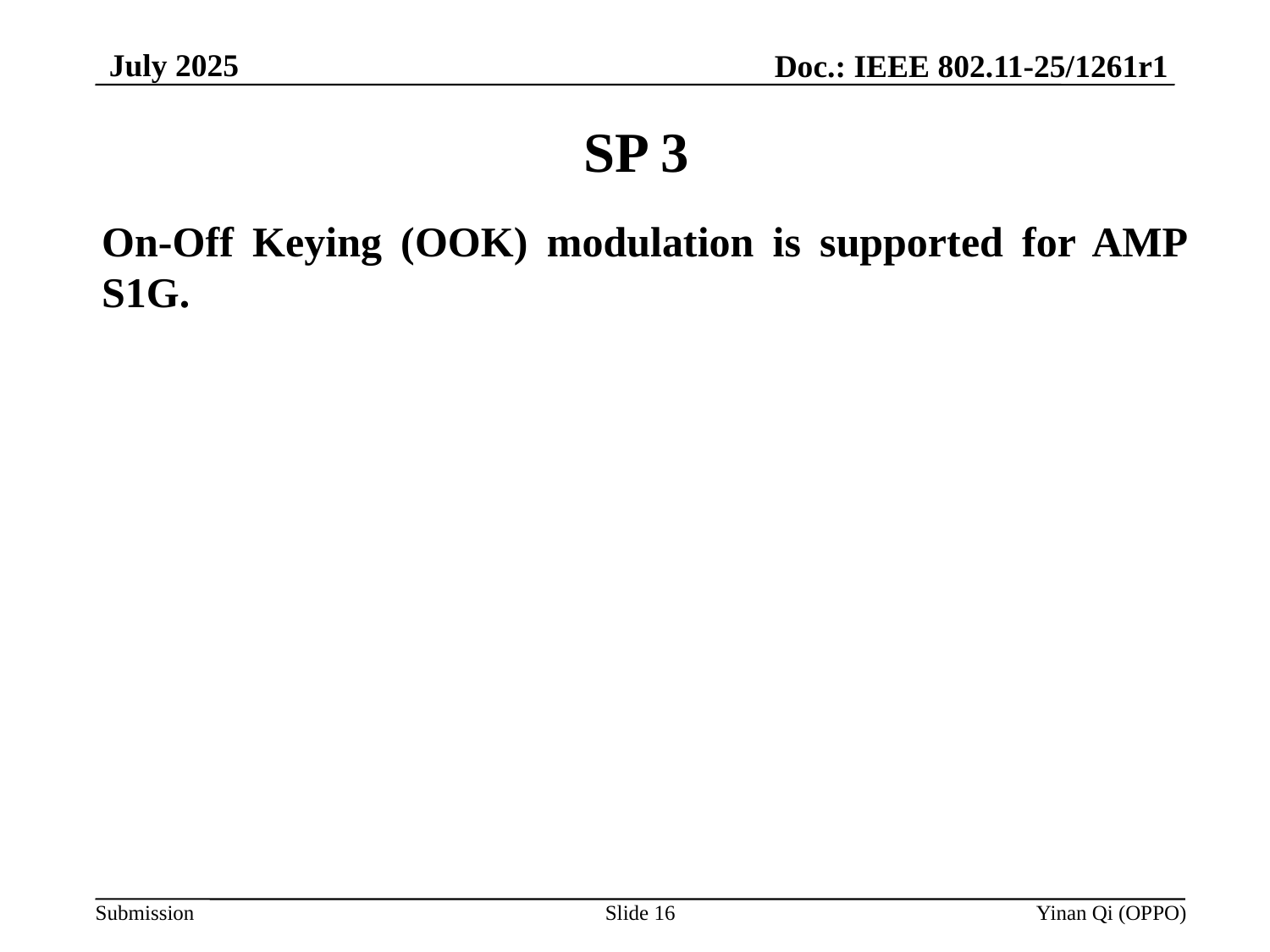

July 2025
Doc.: IEEE 802.11-25/1261r1
# SP 3
On-Off Keying (OOK) modulation is supported for AMP S1G.
Slide 16
Yinan Qi (OPPO)